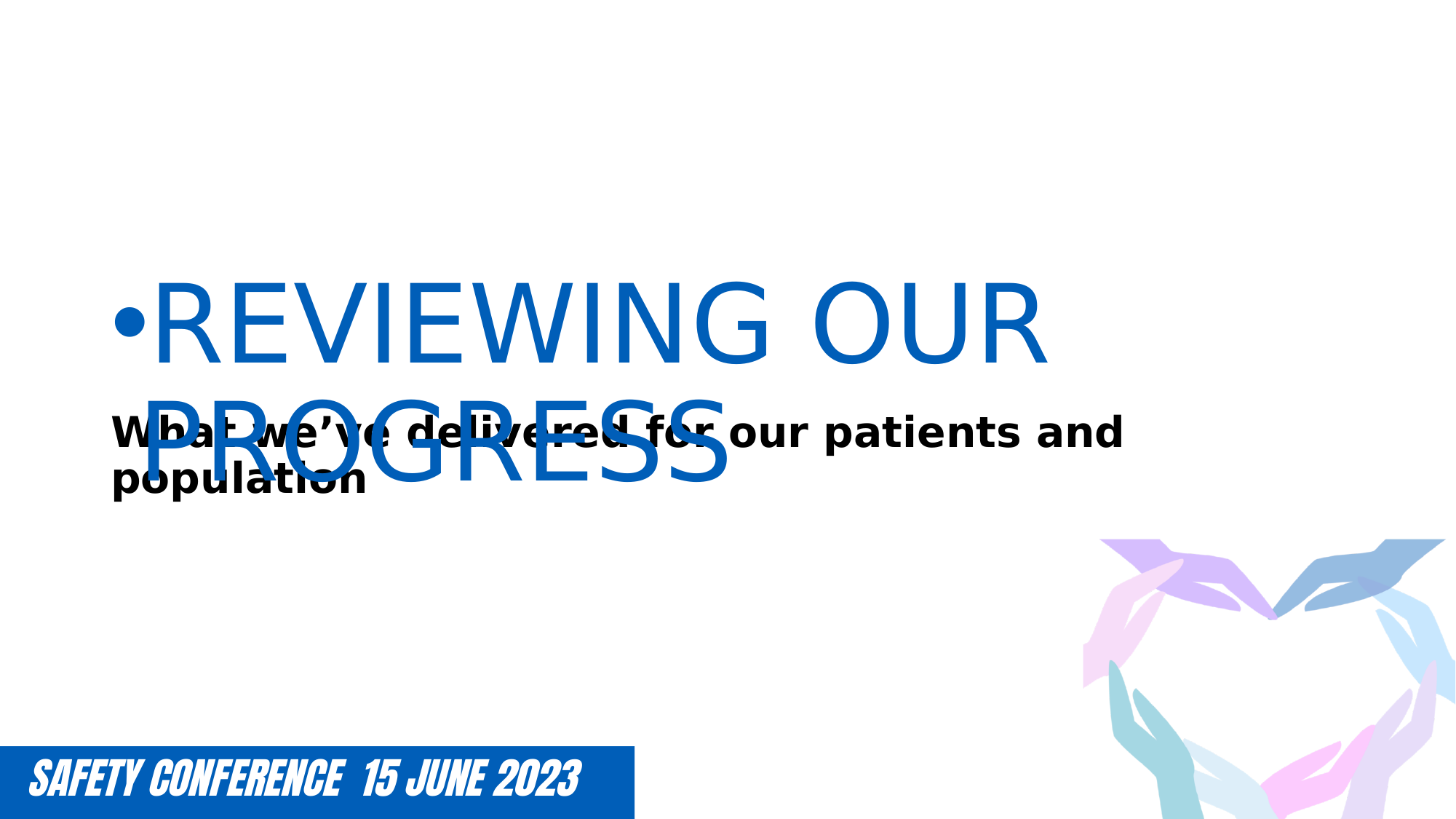

REVIEWING OUR PROGRESS
What we’ve delivered for our patients and population